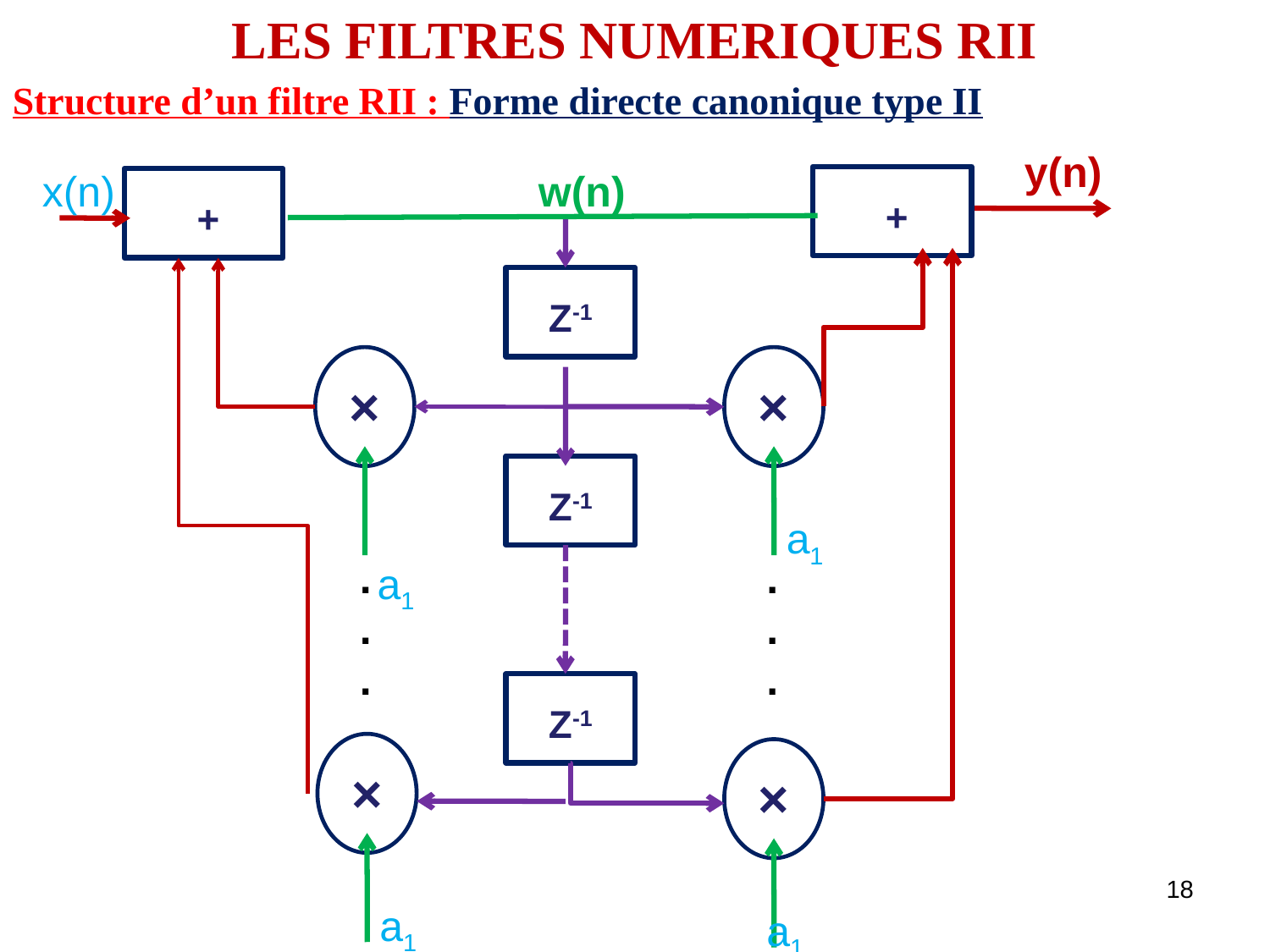

LES FILTRES NUMERIQUES RII
Structure d’un filtre RII : Forme directe canonique type II
y(n)
x(n)
w(n)

+
+

Z-1

×
×

Z-1
a1
.
.
.
.
.
.
a1

Z-1

×
×
18
a1
a1